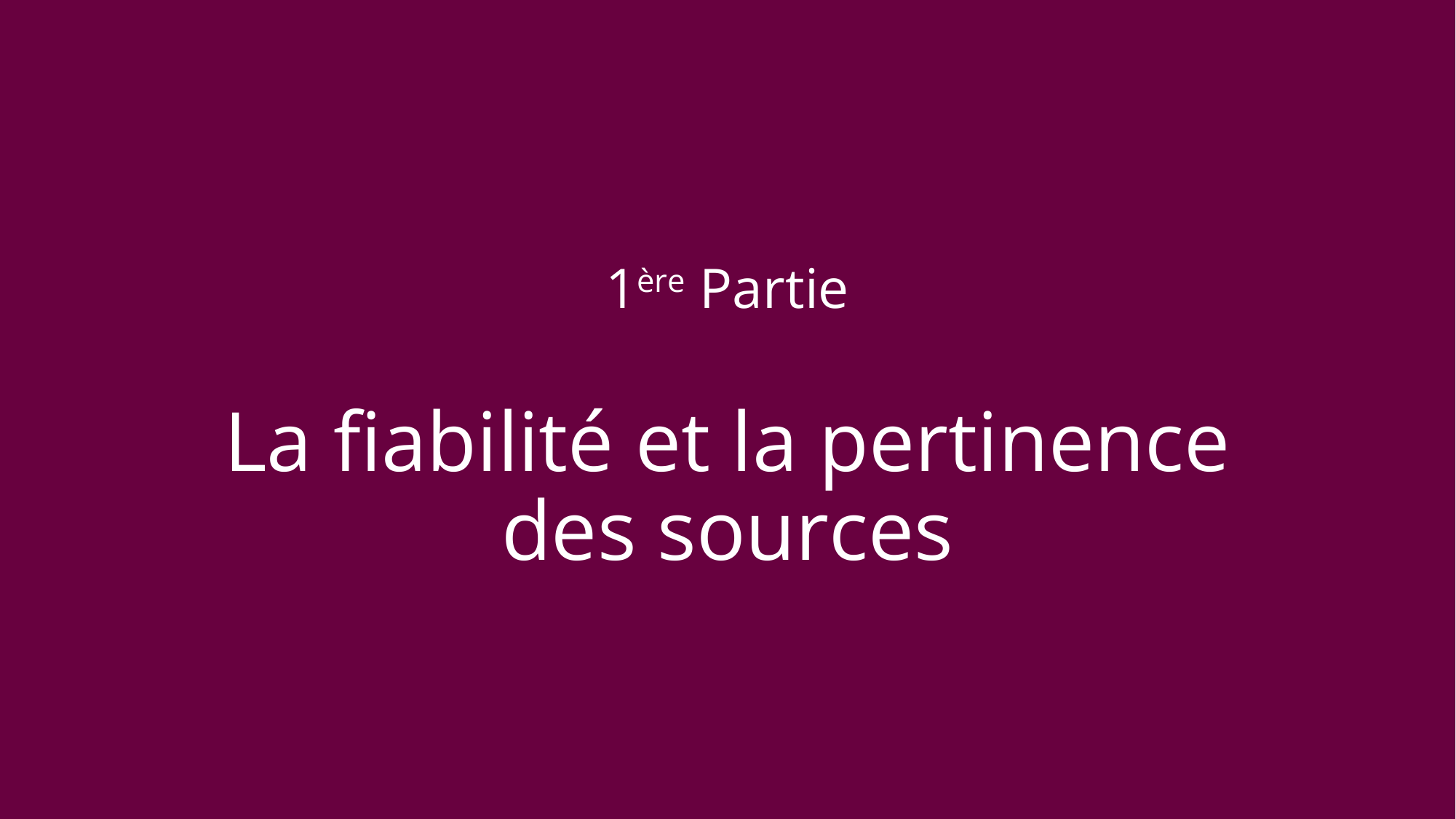

1ère Partie
La fiabilité et la pertinence des sources